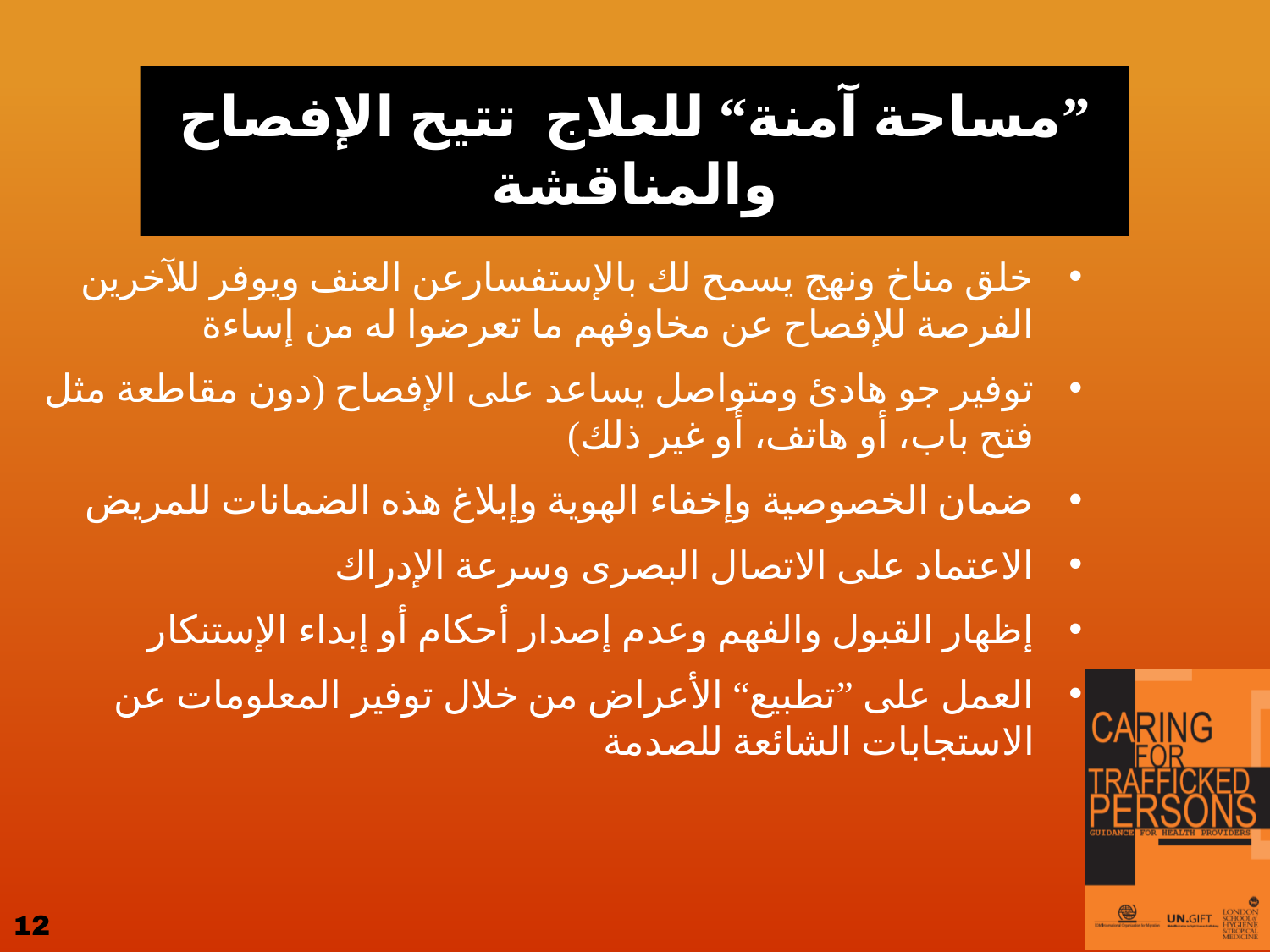

# ”مساحة آمنة“ للعلاج  تتيح الإفصاح والمناقشة
خلق مناخ ونهج يسمح لك بالإستفسارعن العنف ويوفر للآخرين الفرصة للإفصاح عن مخاوفهم ما تعرضوا له من إساءة
توفير جو هادئ ومتواصل يساعد على الإفصاح (دون مقاطعة مثل فتح باب، أو هاتف، أو غير ذلك)
ضمان الخصوصية وإخفاء الهوية وإبلاغ هذه الضمانات للمريض
الاعتماد على الاتصال البصرى وسرعة الإدراك
إظهار القبول والفهم وعدم إصدار أحكام أو إبداء الإستنكار
العمل على ”تطبيع“ الأعراض من خلال توفير المعلومات عن الاستجابات الشائعة للصدمة
12